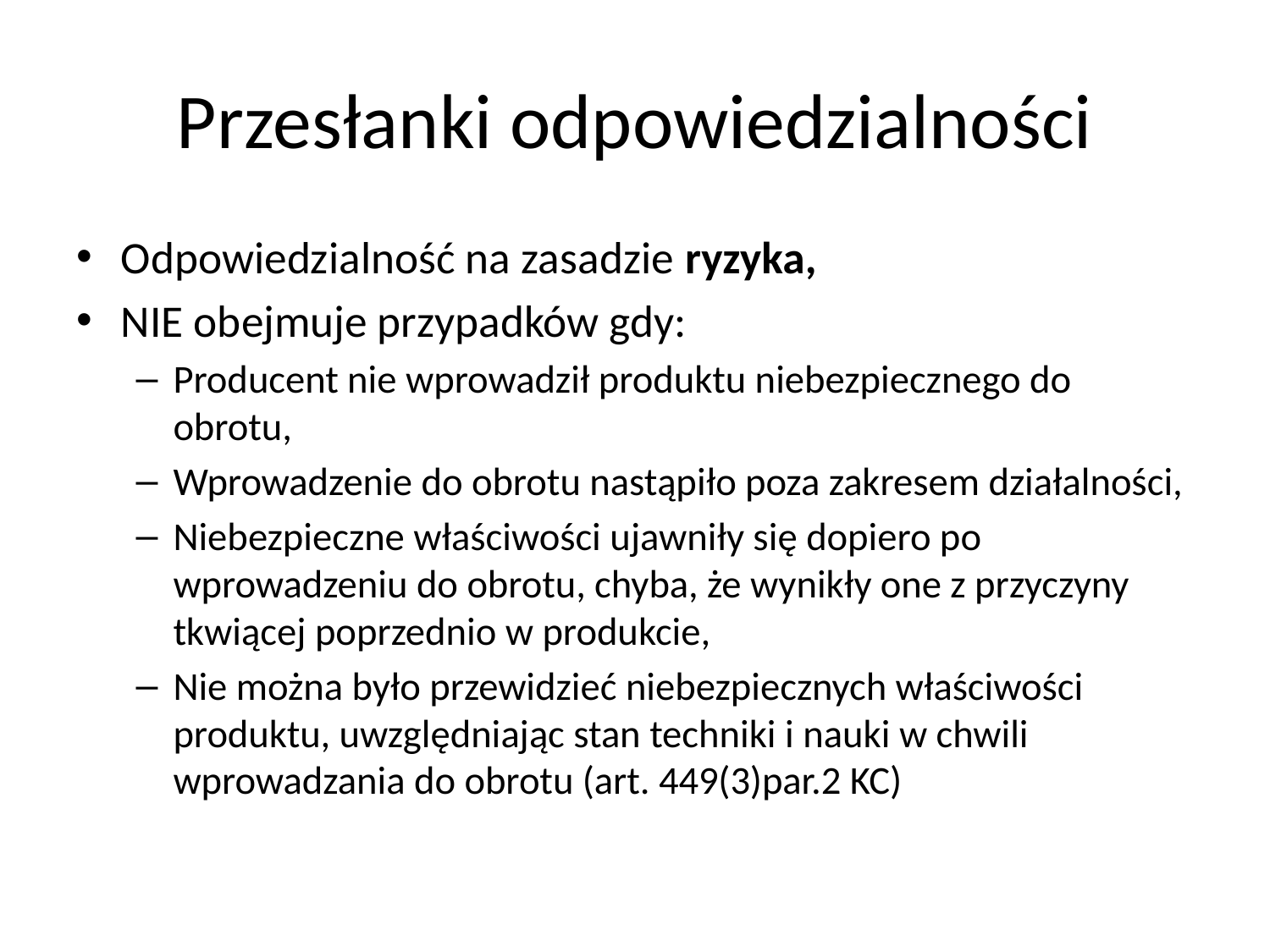

# Przesłanki odpowiedzialności
Odpowiedzialność na zasadzie ryzyka,
NIE obejmuje przypadków gdy:
Producent nie wprowadził produktu niebezpiecznego do obrotu,
Wprowadzenie do obrotu nastąpiło poza zakresem działalności,
Niebezpieczne właściwości ujawniły się dopiero po wprowadzeniu do obrotu, chyba, że wynikły one z przyczyny tkwiącej poprzednio w produkcie,
Nie można było przewidzieć niebezpiecznych właściwości produktu, uwzględniając stan techniki i nauki w chwili wprowadzania do obrotu (art. 449(3)par.2 KC)